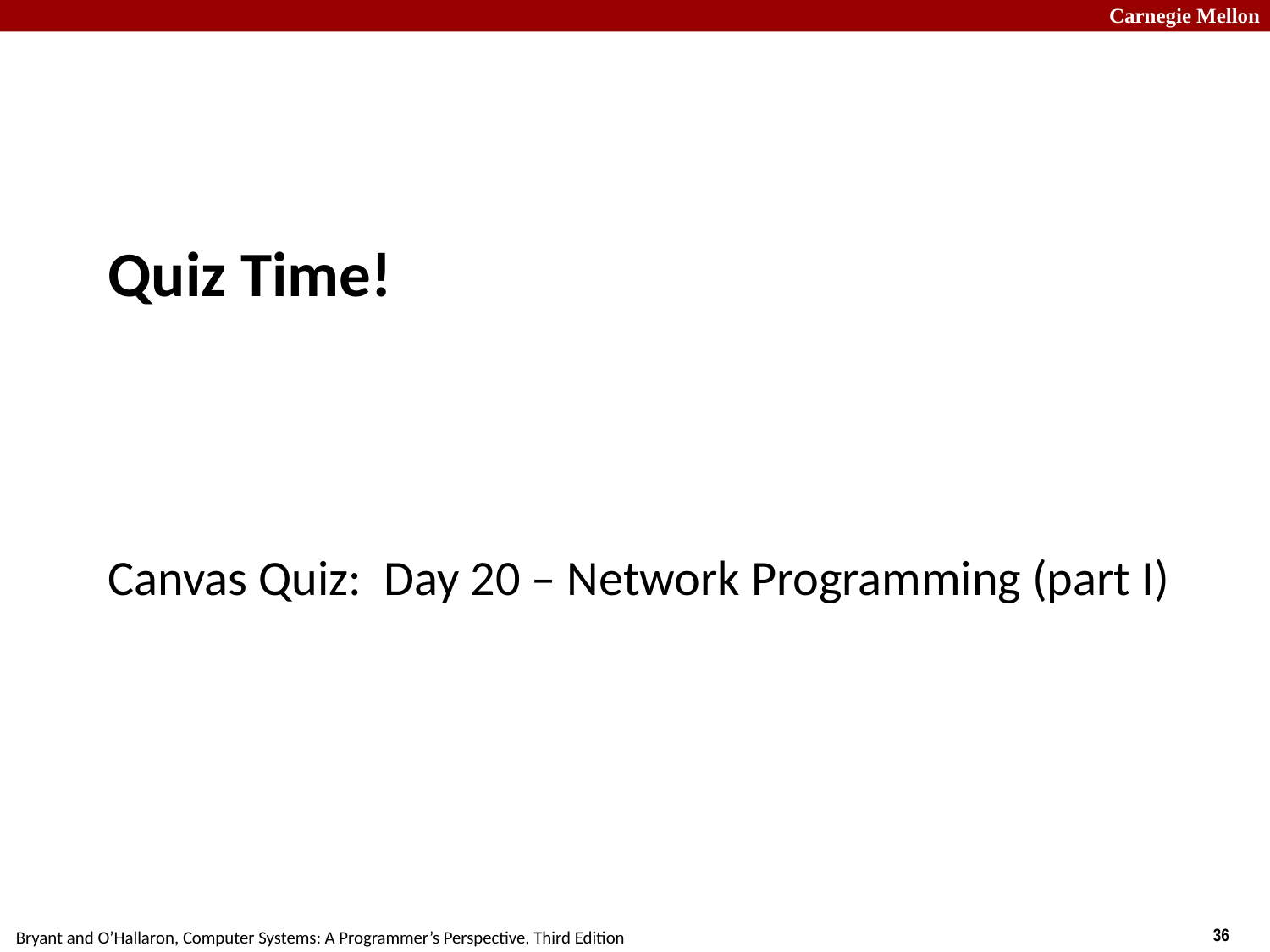

# Quiz Time!
Canvas Quiz:  Day 20 – Network Programming (part I)